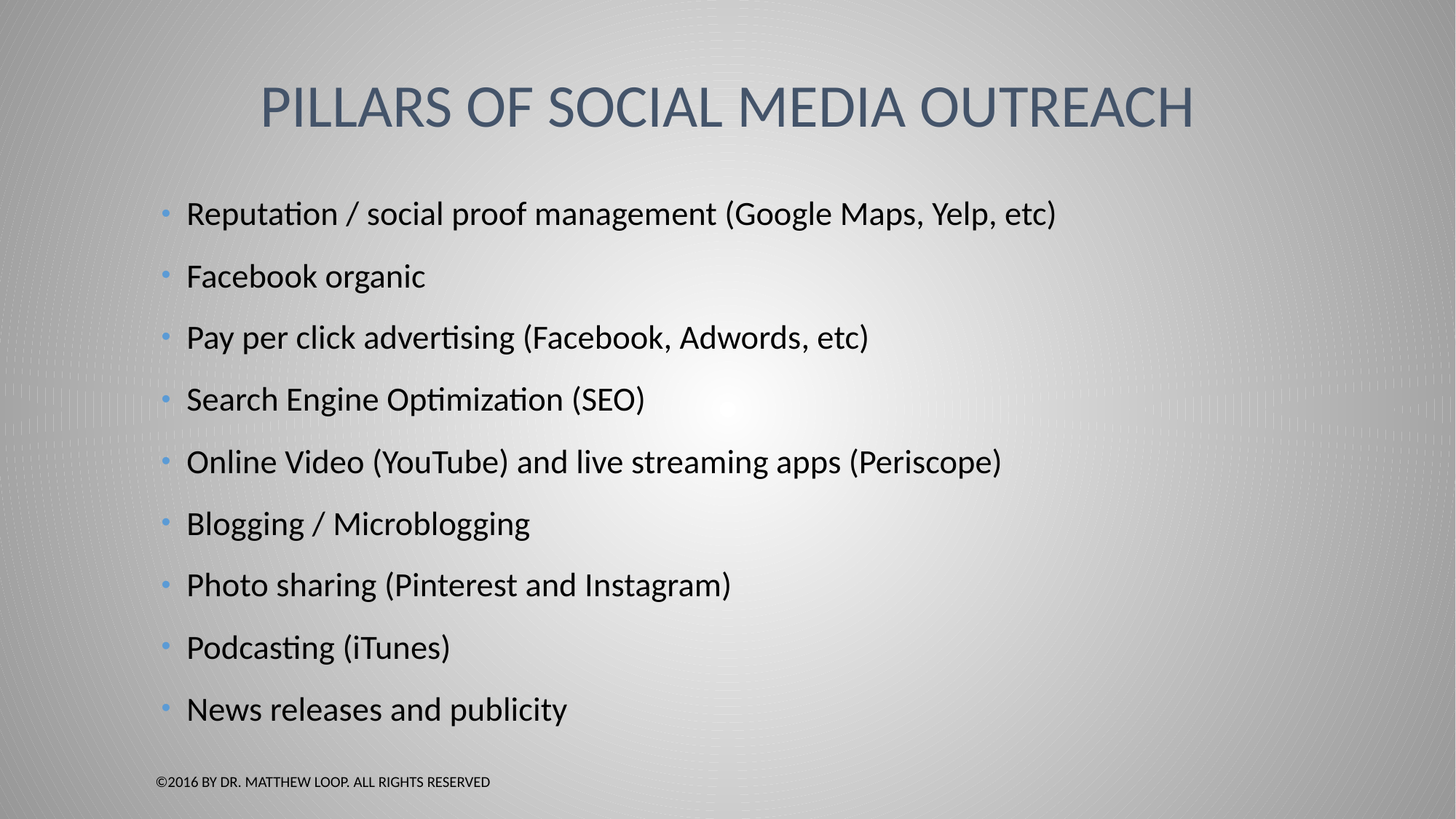

# Pillars of Social Media outreach
Reputation / social proof management (Google Maps, Yelp, etc)
Facebook organic
Pay per click advertising (Facebook, Adwords, etc)
Search Engine Optimization (SEO)
Online Video (YouTube) and live streaming apps (Periscope)
Blogging / Microblogging
Photo sharing (Pinterest and Instagram)
Podcasting (iTunes)
News releases and publicity

©2016 by Dr. Matthew Loop. All Rights Reserved